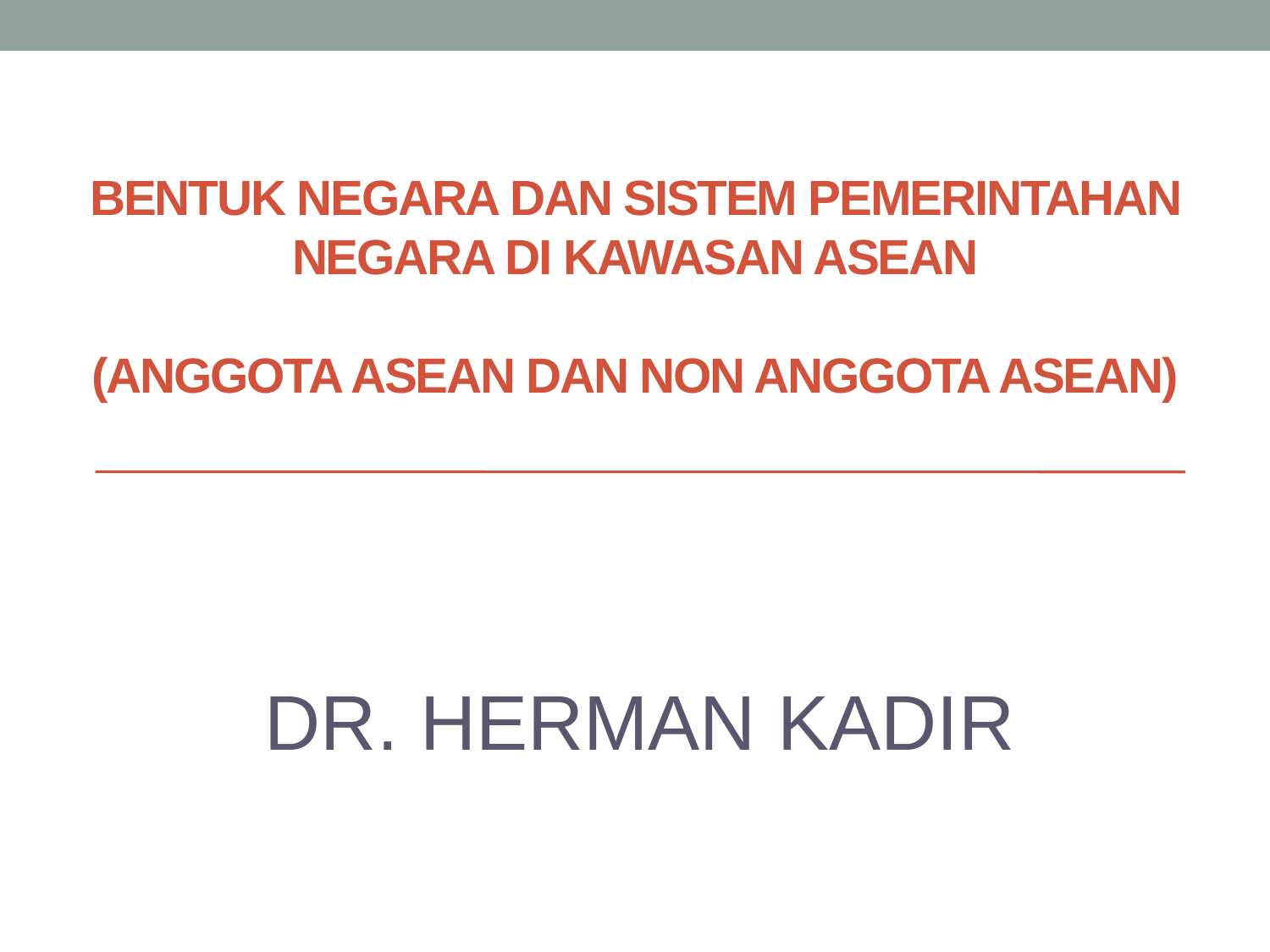

# BENTUK NEGARA DAN SISTEM PEMERINTAHAN NEGARA DI KAWASAN ASEAN (ANGGOTA ASEAN dan NON ANGGOTA ASEAN)
DR. HERMAN KADIR